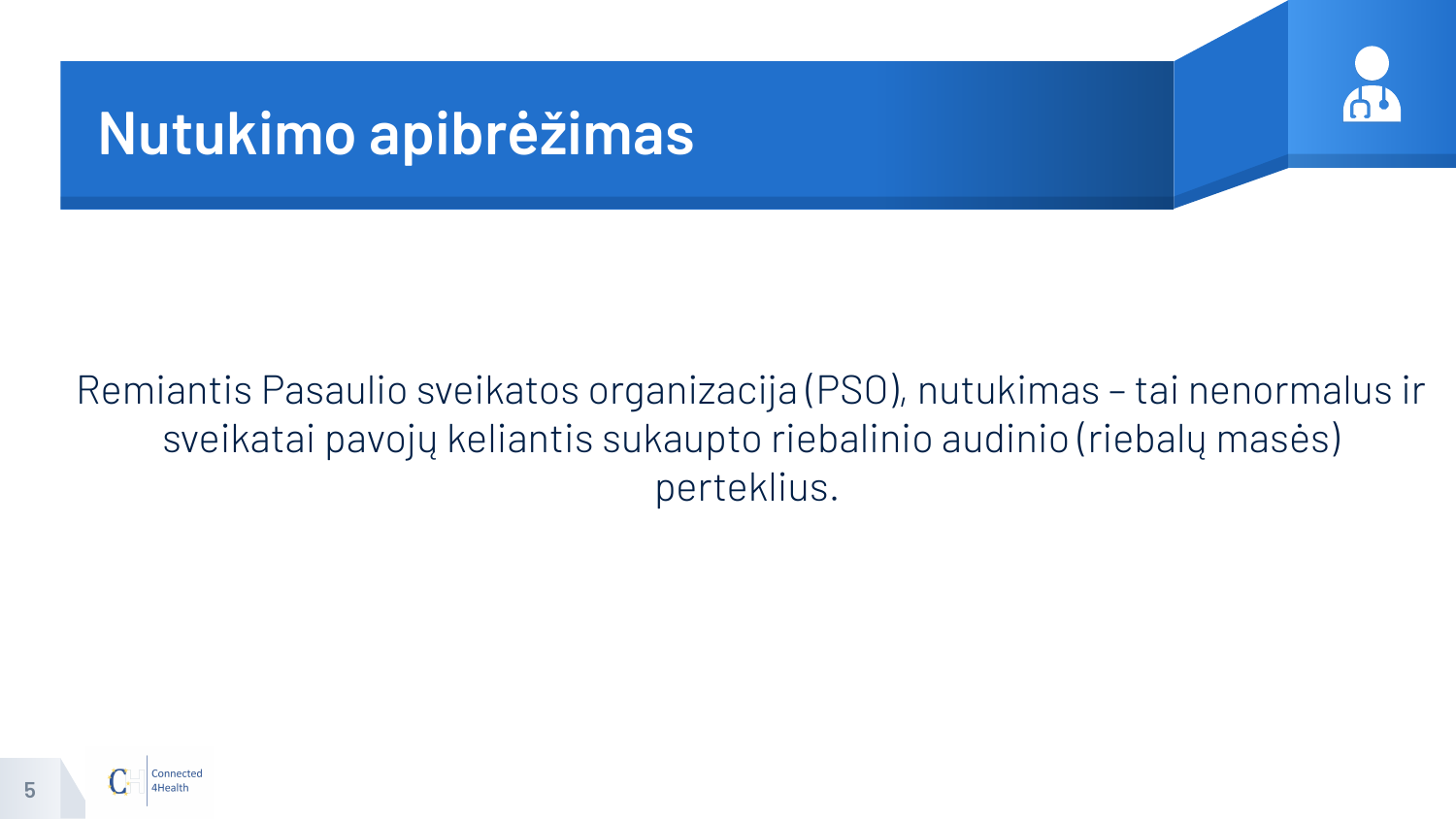

# Nutukimo apibrėžimas
Remiantis Pasaulio sveikatos organizacija (PSO), nutukimas – tai nenormalus ir sveikatai pavojų keliantis sukaupto riebalinio audinio (riebalų masės) perteklius.

5